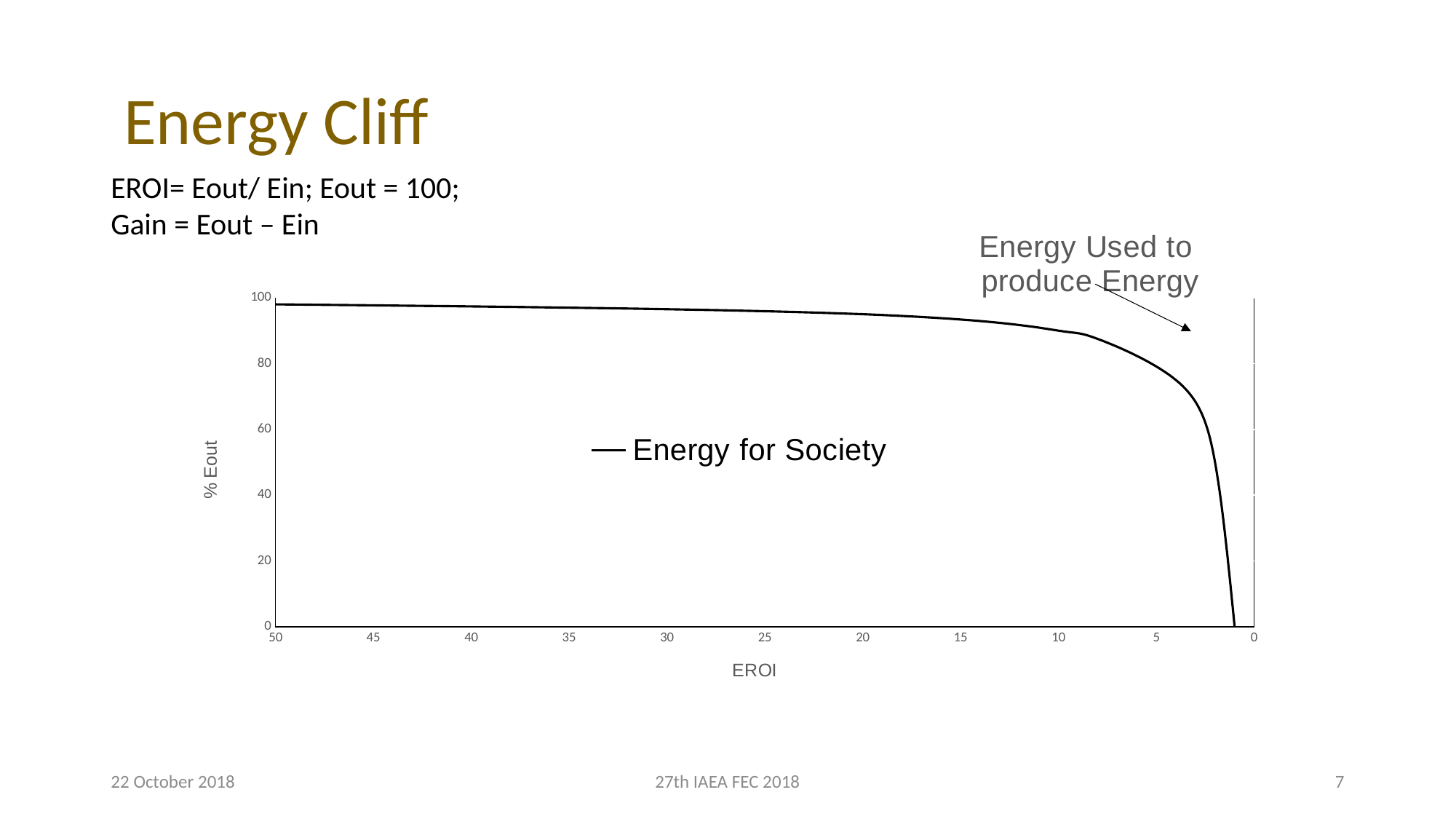

# Energy Cliff
EROI= Eout/ Ein; Eout = 100;
Gain = Eout – Ein

### Chart: Energy Used to
produce Energy

| Category |  |
|---|---|
22 October 2018
27th IAEA FEC 2018
7